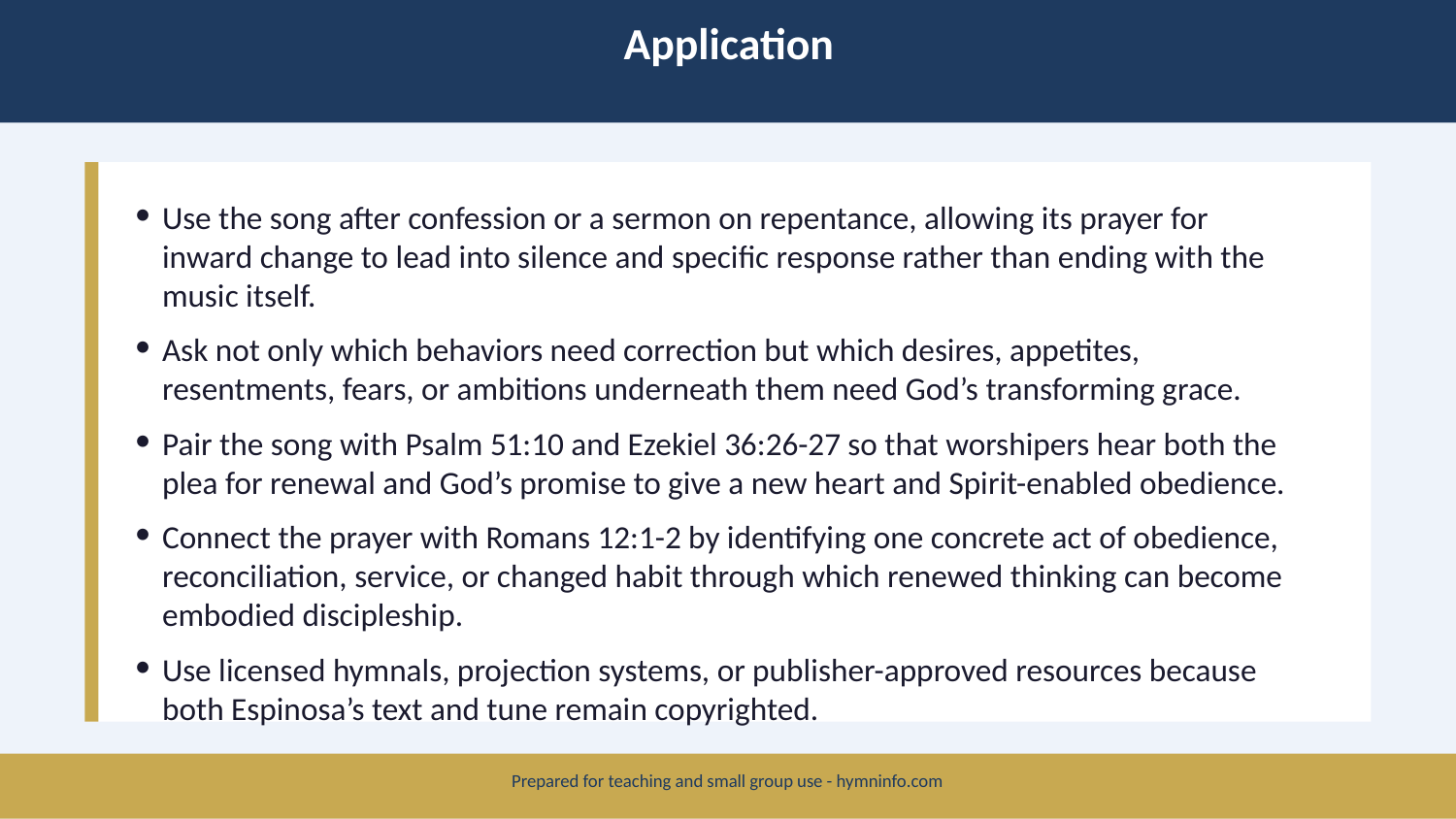

Application

Use the song after confession or a sermon on repentance, allowing its prayer for inward change to lead into silence and specific response rather than ending with the music itself.
Ask not only which behaviors need correction but which desires, appetites, resentments, fears, or ambitions underneath them need God’s transforming grace.
Pair the song with Psalm 51:10 and Ezekiel 36:26-27 so that worshipers hear both the plea for renewal and God’s promise to give a new heart and Spirit-enabled obedience.
Connect the prayer with Romans 12:1-2 by identifying one concrete act of obedience, reconciliation, service, or changed habit through which renewed thinking can become embodied discipleship.
Use licensed hymnals, projection systems, or publisher-approved resources because both Espinosa’s text and tune remain copyrighted.

Prepared for teaching and small group use - hymninfo.com